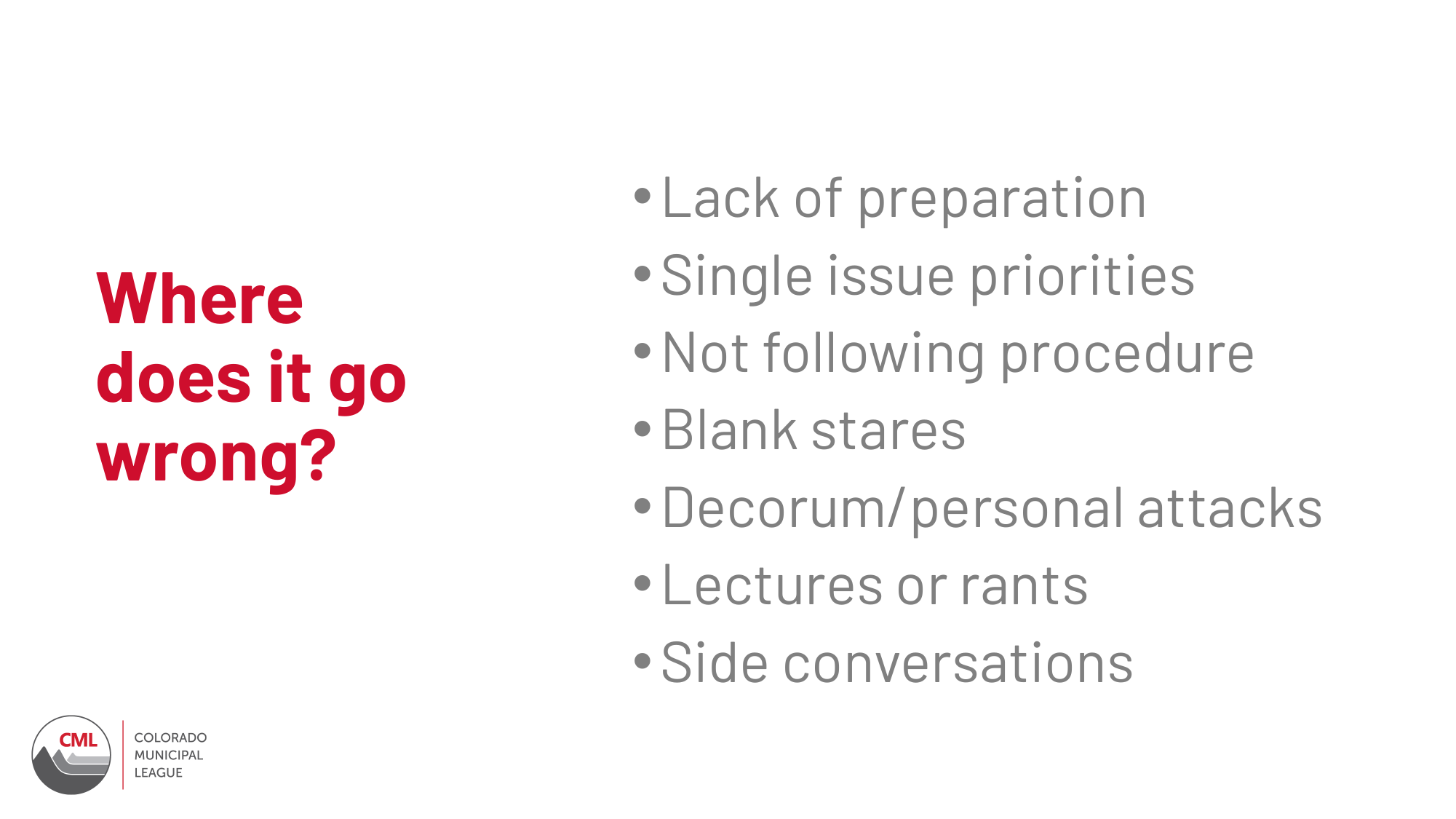

# Where does it go wrong?
Lack of preparation
Single issue priorities
Not following procedure
Blank stares
Decorum/personal attacks
Lectures or rants
Side conversations